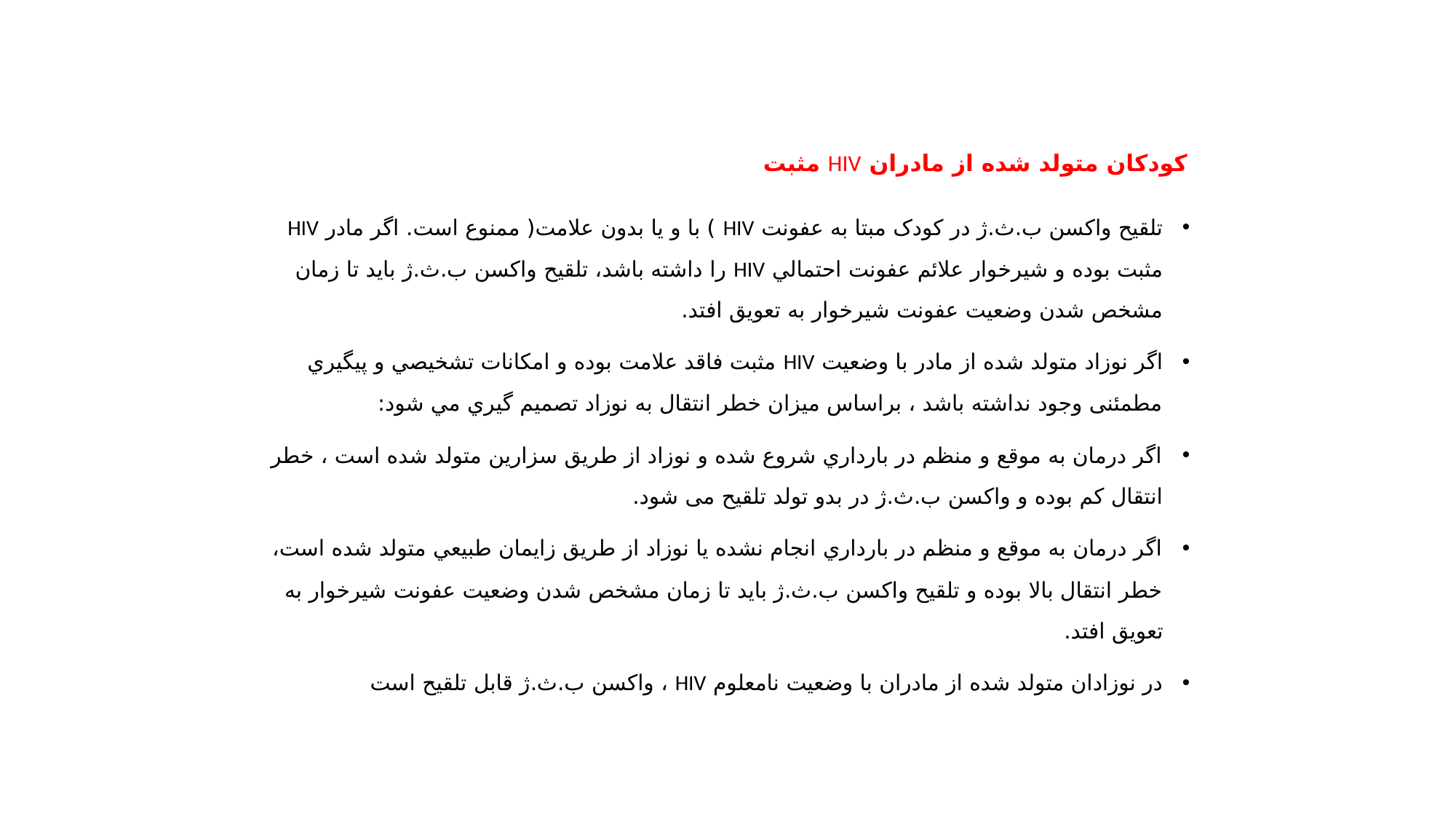

# کودکان متولد شده از مادران HIV مثبت
تلقیح واکسن ب.ث.ژ در کودک مبتا به عفونت HIV ) با و یا بدون علامت( ممنوع است. اگر مادر HIV مثبت بوده و شيرخوار علائم عفونت احتمالي HIV را داشته باشد، تلقيح واكسن ب.ث.ژ بايد تا زمان مشخص شدن وضعيت عفونت شيرخوار به تعويق افتد.
اگر نوزاد متولد شده از مادر با وضعيت HIV مثبت فاقد علامت بوده و امكانات تشخيصي و پيگيري مطمئنی وجود نداشته باشد ، براساس ميزان خطر انتقال به نوزاد تصميم گيري مي شود:
اگر درمان به موقع و منظم در بارداري شروع شده و نوزاد از طريق سزارين متولد شده است ، خطر انتقال کم بوده و واکسن ب.ث.ژ در بدو تولد تلقيح می شود.
اگر درمان به موقع و منظم در بارداري انجام نشده يا نوزاد از طريق زايمان طبيعي متولد شده است، خطر انتقال بالا بوده و تلقيح واكسن ب.ث.ژ باید تا زمان مشخص شدن وضعيت عفونت شيرخوار به تعويق افتد.
در نوزادان متولد شده از مادران با وضعيت نامعلوم HIV ، واكسن ب.ث.ژ قابل تلقیح است